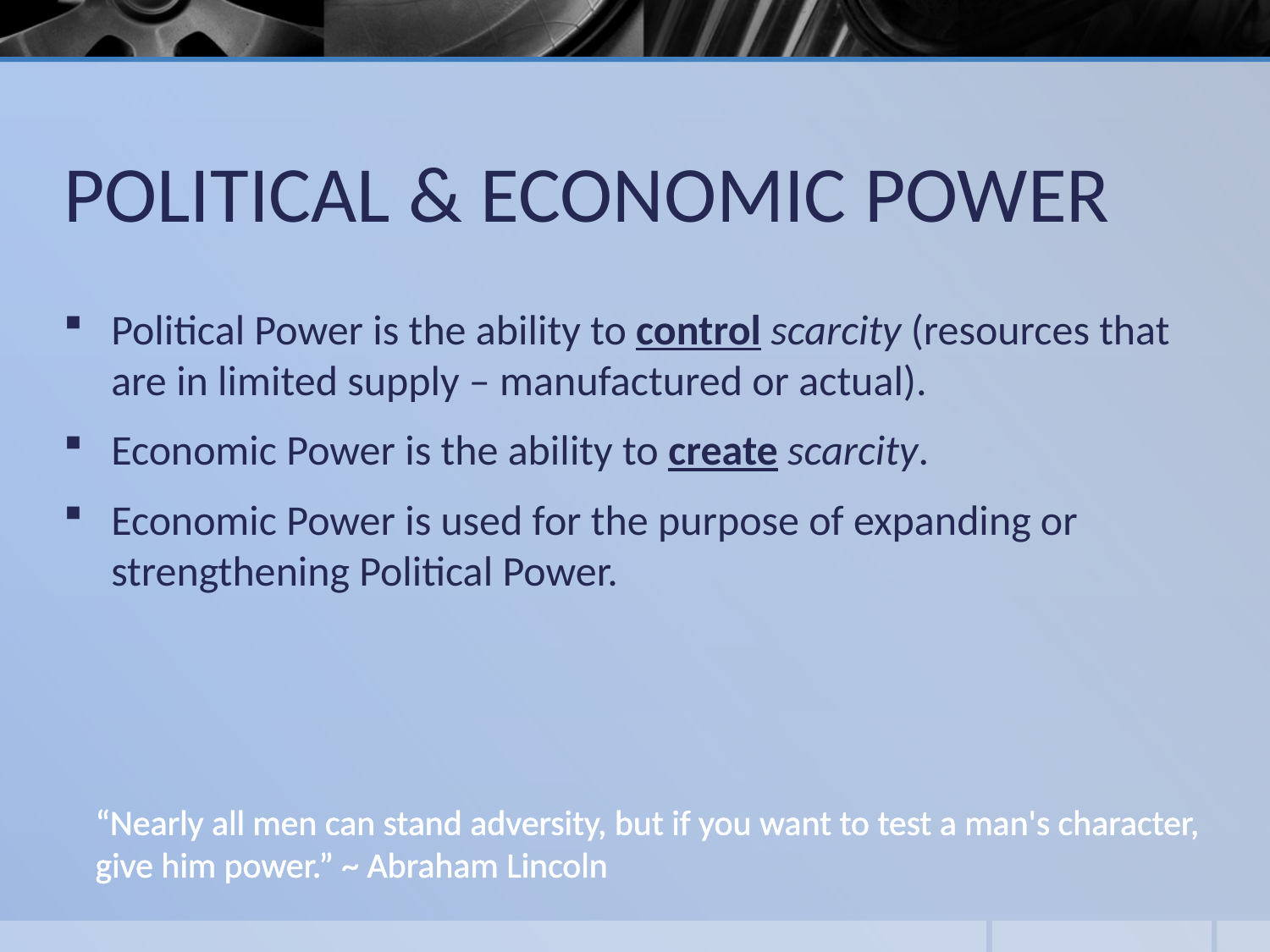

# POLITICAL & ECONOMIC POWER
Political Power is the ability to control scarcity (resources that are in limited supply – manufactured or actual).
Economic Power is the ability to create scarcity.
Economic Power is used for the purpose of expanding or strengthening Political Power.
“Nearly all men can stand adversity, but if you want to test a man's character,     give him power.” ~ Abraham Lincoln